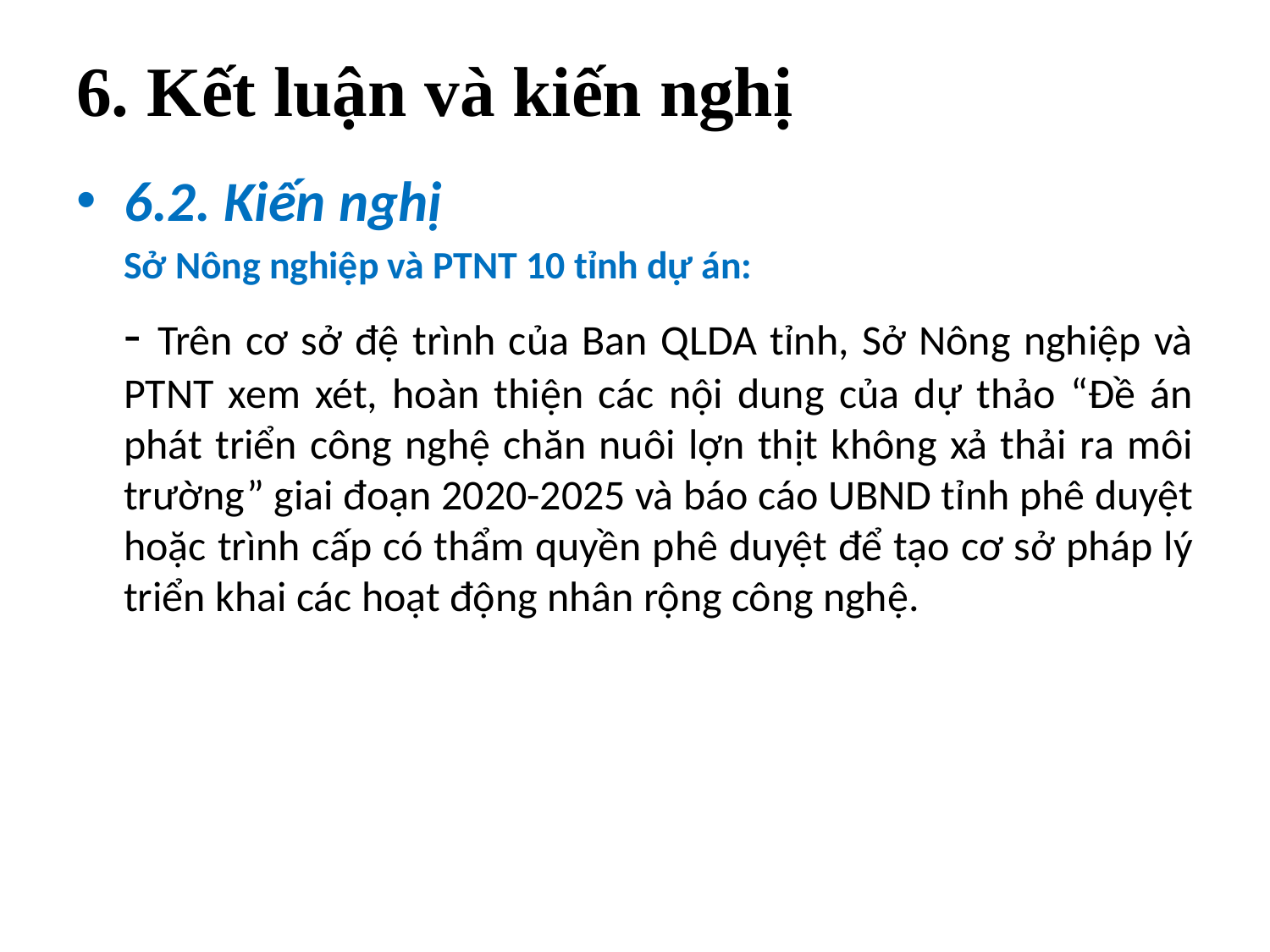

# 6. Kết luận và kiến nghị
6.2. Kiến nghị
 	Sở Nông nghiệp và PTNT 10 tỉnh dự án:
	- Trên cơ sở đệ trình của Ban QLDA tỉnh, Sở Nông nghiệp và PTNT xem xét, hoàn thiện các nội dung của dự thảo “Đề án phát triển công nghệ chăn nuôi lợn thịt không xả thải ra môi trường” giai đoạn 2020-2025 và báo cáo UBND tỉnh phê duyệt hoặc trình cấp có thẩm quyền phê duyệt để tạo cơ sở pháp lý triển khai các hoạt động nhân rộng công nghệ.